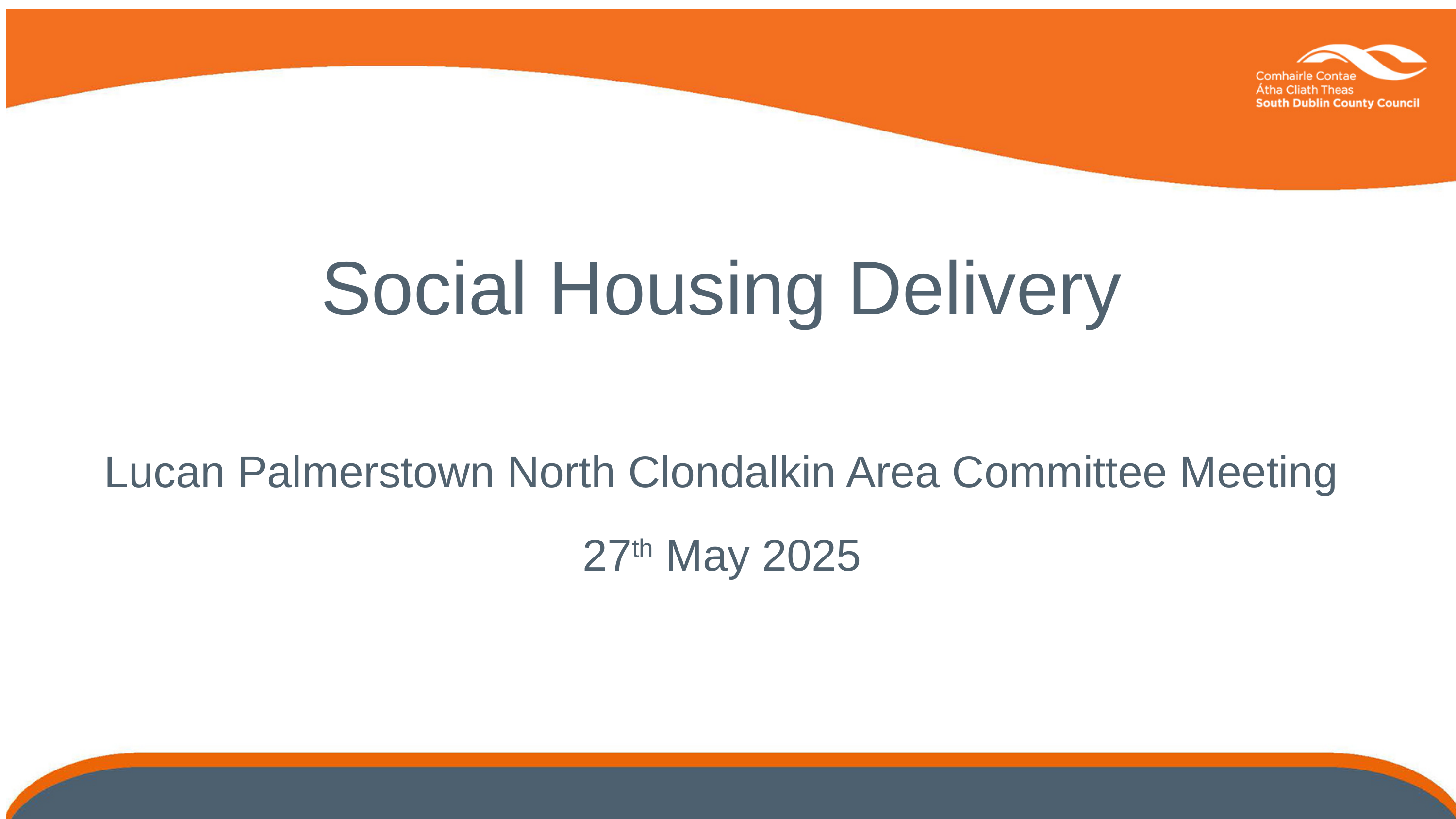

Social Housing Delivery

Lucan Palmerstown North Clondalkin Area Committee Meeting
27th May 2025